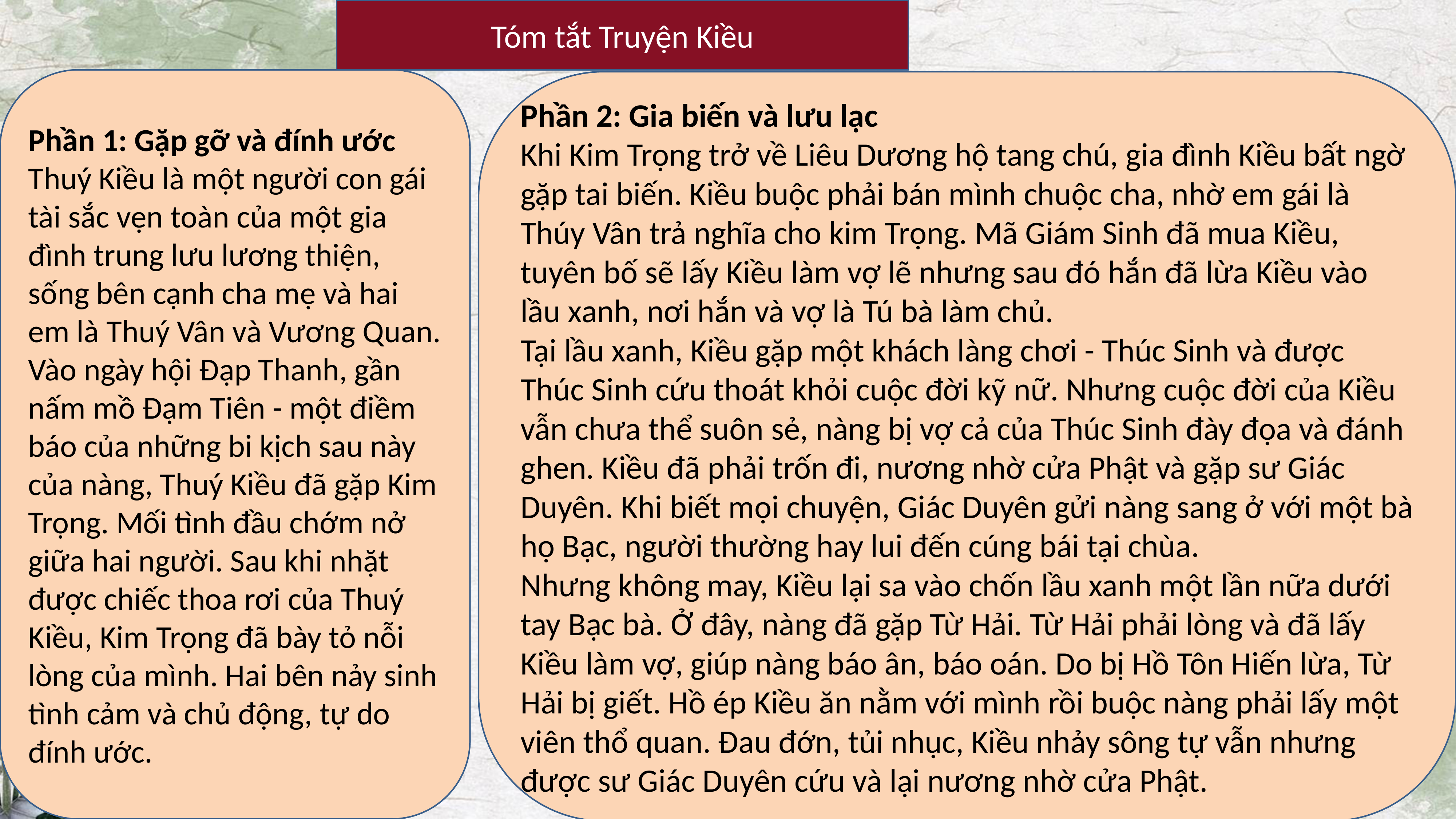

Tóm tắt Truyện Kiều
Phần 1: Gặp gỡ và đính ước
Thuý Kiều là một người con gái tài sắc vẹn toàn của một gia đình trung lưu lương thiện, sống bên cạnh cha mẹ và hai em là Thuý Vân và Vương Quan. Vào ngày hội Đạp Thanh, gần nấm mồ Đạm Tiên - một điềm báo của những bi kịch sau này của nàng, Thuý Kiều đã gặp Kim Trọng. Mối tình đầu chớm nở giữa hai người. Sau khi nhặt được chiếc thoa rơi của Thuý Kiều, Kim Trọng đã bày tỏ nỗi lòng của mình. Hai bên nảy sinh tình cảm và chủ động, tự do đính ước.
Phần 2: Gia biến và lưu lạc
Khi Kim Trọng trở về Liêu Dương hộ tang chú, gia đình Kiều bất ngờ gặp tai biến. Kiều buộc phải bán mình chuộc cha, nhờ em gái là Thúy Vân trả nghĩa cho kim Trọng. Mã Giám Sinh đã mua Kiều, tuyên bố sẽ lấy Kiều làm vợ lẽ nhưng sau đó hắn đã lừa Kiều vào lầu xanh, nơi hắn và vợ là Tú bà làm chủ.
Tại lầu xanh, Kiều gặp một khách làng chơi - Thúc Sinh và được Thúc Sinh cứu thoát khỏi cuộc đời kỹ nữ. Nhưng cuộc đời của Kiều vẫn chưa thể suôn sẻ, nàng bị vợ cả của Thúc Sinh đày đọa và đánh ghen. Kiều đã phải trốn đi, nương nhờ cửa Phật và gặp sư Giác Duyên. Khi biết mọi chuyện, Giác Duyên gửi nàng sang ở với một bà họ Bạc, người thường hay lui đến cúng bái tại chùa.
Nhưng không may, Kiều lại sa vào chốn lầu xanh một lần nữa dưới tay Bạc bà. Ở đây, nàng đã gặp Từ Hải. Từ Hải phải lòng và đã lấy Kiều làm vợ, giúp nàng báo ân, báo oán. Do bị Hồ Tôn Hiến lừa, Từ Hải bị giết. Hồ ép Kiều ăn nằm với mình rồi buộc nàng phải lấy một viên thổ quan. Đau đớn, tủi nhục, Kiều nhảy sông tự vẫn nhưng được sư Giác Duyên cứu và lại nương nhờ cửa Phật.